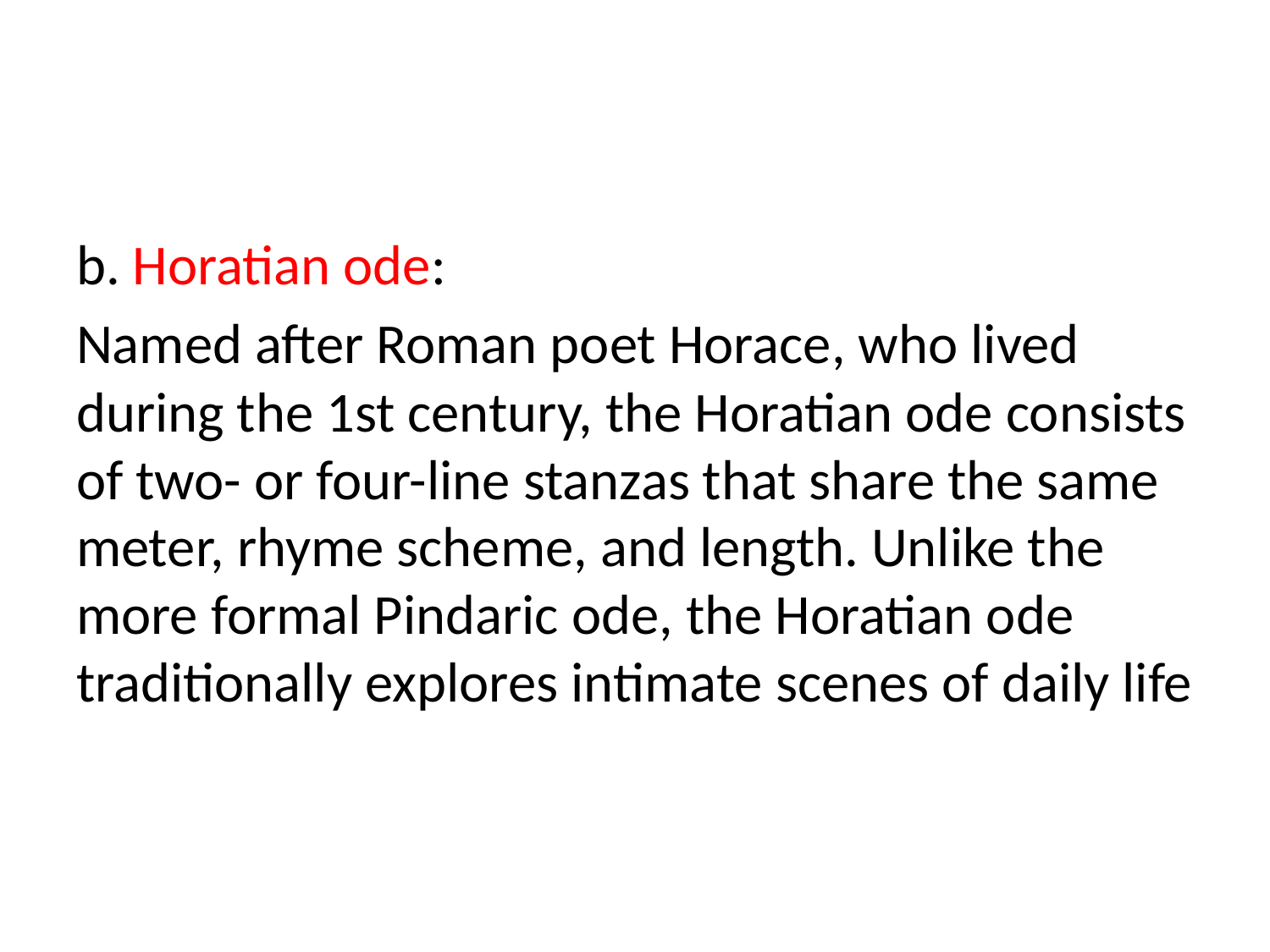

b. Horatian ode:
Named after Roman poet Horace, who lived during the 1st century, the Horatian ode consists of two- or four-line stanzas that share the same meter, rhyme scheme, and length. Unlike the more formal Pindaric ode, the Horatian ode traditionally explores intimate scenes of daily life